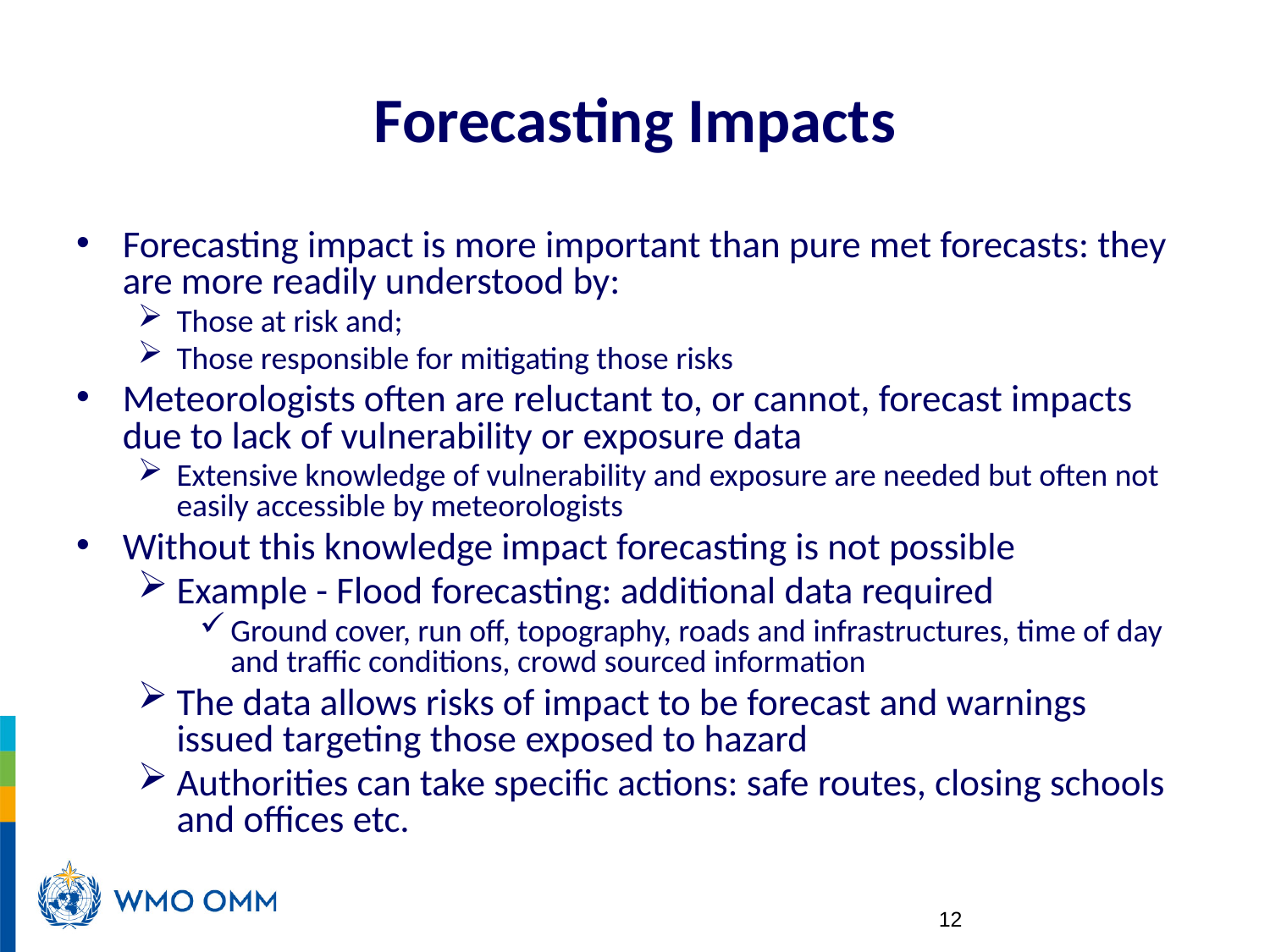

Forecasting Impacts
Forecasting impact is more important than pure met forecasts: they are more readily understood by:
Those at risk and;
Those responsible for mitigating those risks
Meteorologists often are reluctant to, or cannot, forecast impacts due to lack of vulnerability or exposure data
Extensive knowledge of vulnerability and exposure are needed but often not easily accessible by meteorologists
Without this knowledge impact forecasting is not possible
Example - Flood forecasting: additional data required
Ground cover, run off, topography, roads and infrastructures, time of day and traffic conditions, crowd sourced information
The data allows risks of impact to be forecast and warnings issued targeting those exposed to hazard
Authorities can take specific actions: safe routes, closing schools and offices etc.

12